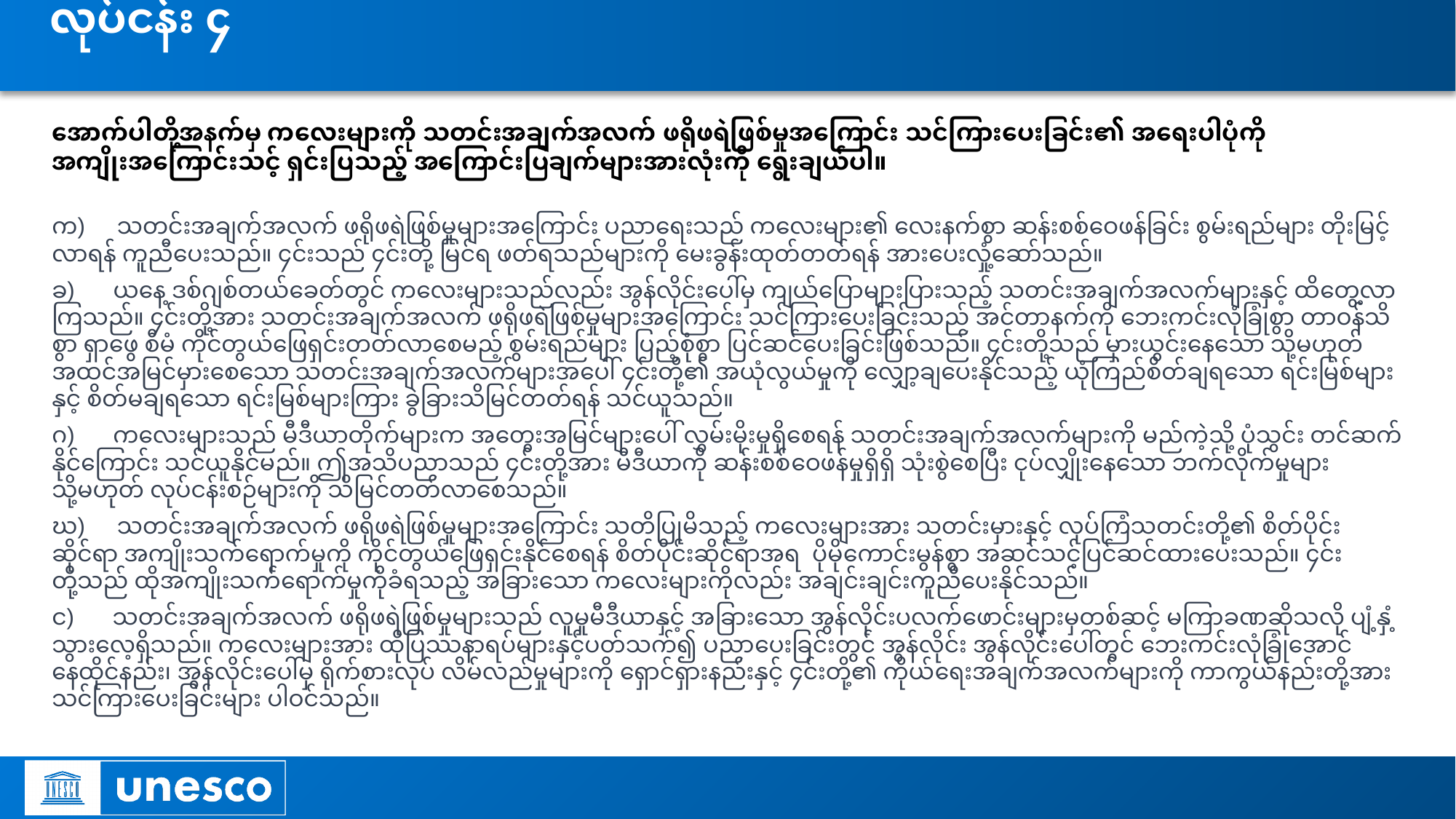

# လုပ်ငန်း ၄
အောက်ပါတို့အနက်မှ ကလေးများကို သတင်းအချက်အလက် ဖရိုဖရဲဖြစ်မှုအကြောင်း သင်ကြားပေးခြင်း၏ အရေးပါပုံကို အကျိုးအကြောင်းသင့် ရှင်းပြသည့် အကြောင်းပြချက်များအားလုံးကို ရွေးချယ်ပါ။

က)     သတင်းအချက်အလက် ဖရိုဖရဲဖြစ်မှုများအကြောင်း ပညာရေးသည် ကလေးများ၏ လေးနက်စွာ ဆန်းစစ်ဝေဖန်ခြင်း စွမ်းရည်များ တိုးမြင့်လာရန် ကူညီပေးသည်။ ၄င်းသည် ၄င်းတို့ မြင်ရ ဖတ်ရသည်များကို မေးခွန်းထုတ်တတ်ရန် အားပေးလှုံ့ဆော်သည်။
ခ)      ယနေ့ ဒစ်ဂျစ်တယ်ခေတ်တွင် ကလေးများသည်လည်း အွန်လိုင်းပေါ်မှ ကျယ်ပြောများပြားသည့် သတင်းအချက်အလက်များနှင့် ထိတွေ့လာကြသည်။ ၄င်းတို့အား သတင်းအချက်အလက် ဖရိုဖရဲဖြစ်မှုများအကြောင်း သင်ကြားပေးခြင်းသည် အင်တာနက်ကို ဘေးကင်းလုံခြုံစွာ တာဝန်သိစွာ ရှာဖွေ စီမံ ကိုင်တွယ်ဖြေရှင်းတတ်လာစေမည့် စွမ်းရည်များ ပြည့်စုံစွာ ပြင်ဆင်ပေးခြင်းဖြစ်သည်။ ၄င်းတို့သည် မှားယွင်းနေသော သို့မဟုတ် အထင်အမြင်မှားစေသော သတင်းအချက်အလက်များအပေါ် ၄င်းတို့၏ အယုံလွယ်မှုကို လျှော့ချပေးနိုင်သည့် ယုံကြည်စိတ်ချရသော ရင်းမြစ်များနှင့် စိတ်မချရသော ရင်းမြစ်များကြား ခွဲခြားသိမြင်တတ်ရန် သင်ယူသည်။
ဂ)      ကလေးများသည် မီဒီယာတိုက်များက အတွေးအမြင်များပေါ် လွှမ်းမိုးမှုရှိစေရန် သတင်းအချက်အလက်များကို မည်ကဲ့သို့ ပုံသွင်း တင်ဆက်နိုင်ကြောင်း သင်ယူနိုင်မည်။ ဤအသိပညာသည် ၄င်းတို့အား မီဒီယာကို ဆန်းစစ်ဝေဖန်မှုရှိရှိ သုံးစွဲစေပြီး ငုပ်လျှိုးနေသော ဘက်လိုက်မှုများ သို့မဟုတ် လုပ်ငန်းစဉ်များကို သိမြင်တတ်လာစေသည်။
ဃ)     သတင်းအချက်အလက် ဖရိုဖရဲဖြစ်မှုများအကြောင်း သတိပြုမိသည့် ကလေးများအား သတင်းမှားနှင့် လုပ်ကြံသတင်းတို့၏ စိတ်ပိုင်းဆိုင်ရာ အကျိုးသက်ရောက်မှုကို ကိုင်တွယ်ဖြေရှင်းနိုင်စေရန် စိတ်ပိုင်းဆိုင်ရာအရ  ပိုမိုကောင်းမွန်စွာ အဆင်သင့်ပြင်ဆင်ထားပေးသည်။ ၄င်းတို့သည် ထိုအကျိုးသက်ရောက်မှုကိုခံရသည့် အခြားသော ကလေးများကိုလည်း အချင်းချင်းကူညီပေးနိုင်သည်။
င)      သတင်းအချက်အလက် ဖရိုဖရဲဖြစ်မှုများသည် လူမှုမီဒီယာနှင့် အခြားသော အွန်လိုင်းပလက်ဖောင်းများမှတစ်ဆင့် မကြာခဏဆိုသလို ပျံ့နှံ့သွားလေ့ရှိသည်။ ကလေးများအား ထိုပြဿနာရပ်များနှင့်ပတ်သက်၍ ပညာပေးခြင်းတွင် အွန်လိုင်း အွန်လိုင်းပေါ်တွင် ဘေးကင်းလုံခြုံအောင် နေထိုင်နည်း၊ အွန်လိုင်းပေါ်မှ ရိုက်စားလုပ် လိမ်လည်မှုများကို ရှောင်ရှားနည်းနှင့် ၄င်းတို့၏ ကိုယ်ရေးအချက်အလက်များကို ကာကွယ်နည်းတို့အား သင်ကြားပေးခြင်းများ ပါဝင်သည်။